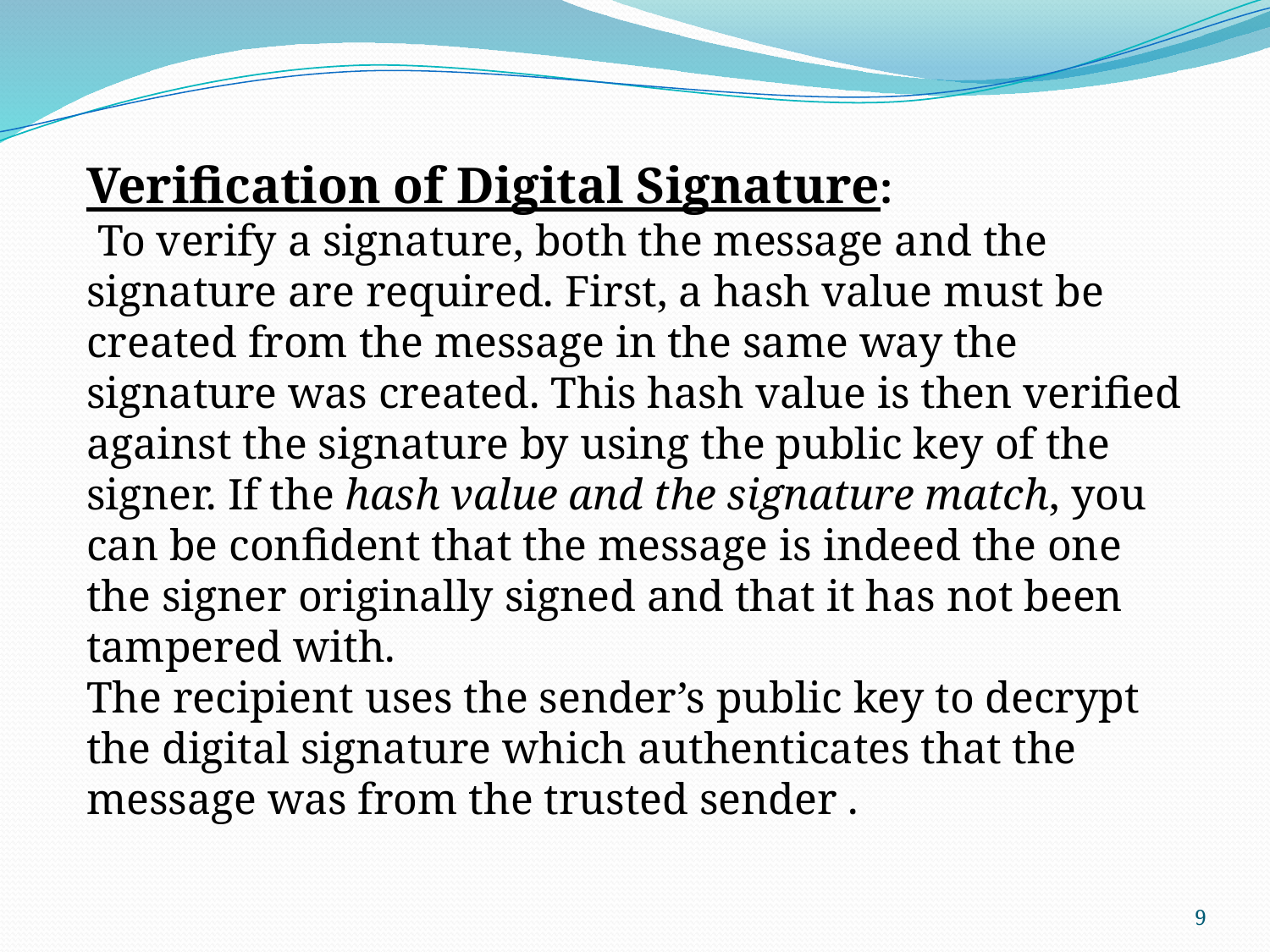

Verification of Digital Signature:
 To verify a signature, both the message and the signature are required. First, a hash value must be created from the message in the same way the signature was created. This hash value is then verified against the signature by using the public key of the signer. If the hash value and the signature match, you can be confident that the message is indeed the one the signer originally signed and that it has not been tampered with.
The recipient uses the sender’s public key to decrypt the digital signature which authenticates that the message was from the trusted sender .
9